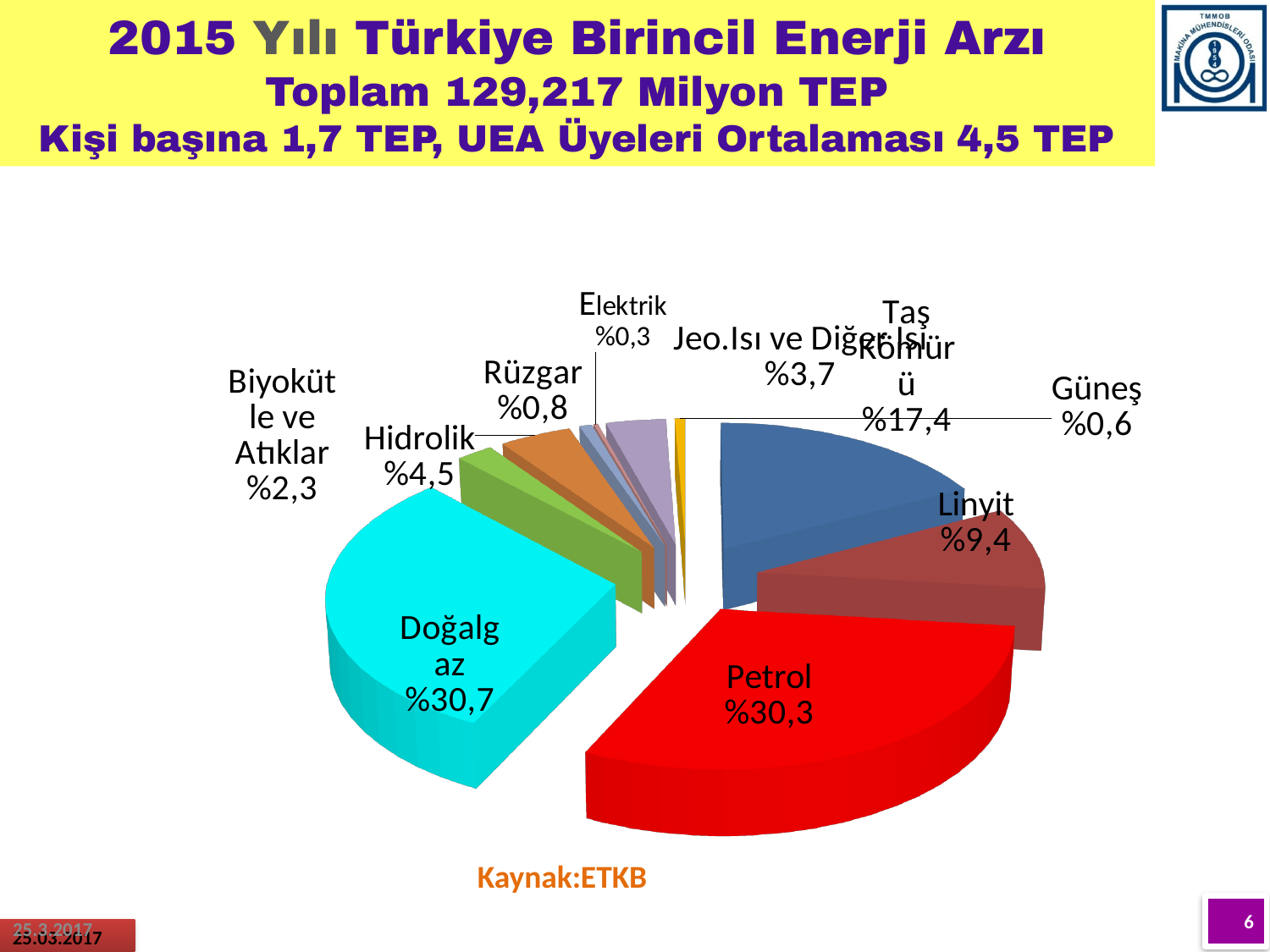

2015 Yılı Türkiye Birincil Enerji Arzı
Toplam 129,217 Milyon TEP
Kişi başına 1,7 TEP, UEA Üyeleri Ortalaması 4,5 TEP

[unsupported chart]

Kaynak:ETKB
6
25.3.2017
25.03.2017